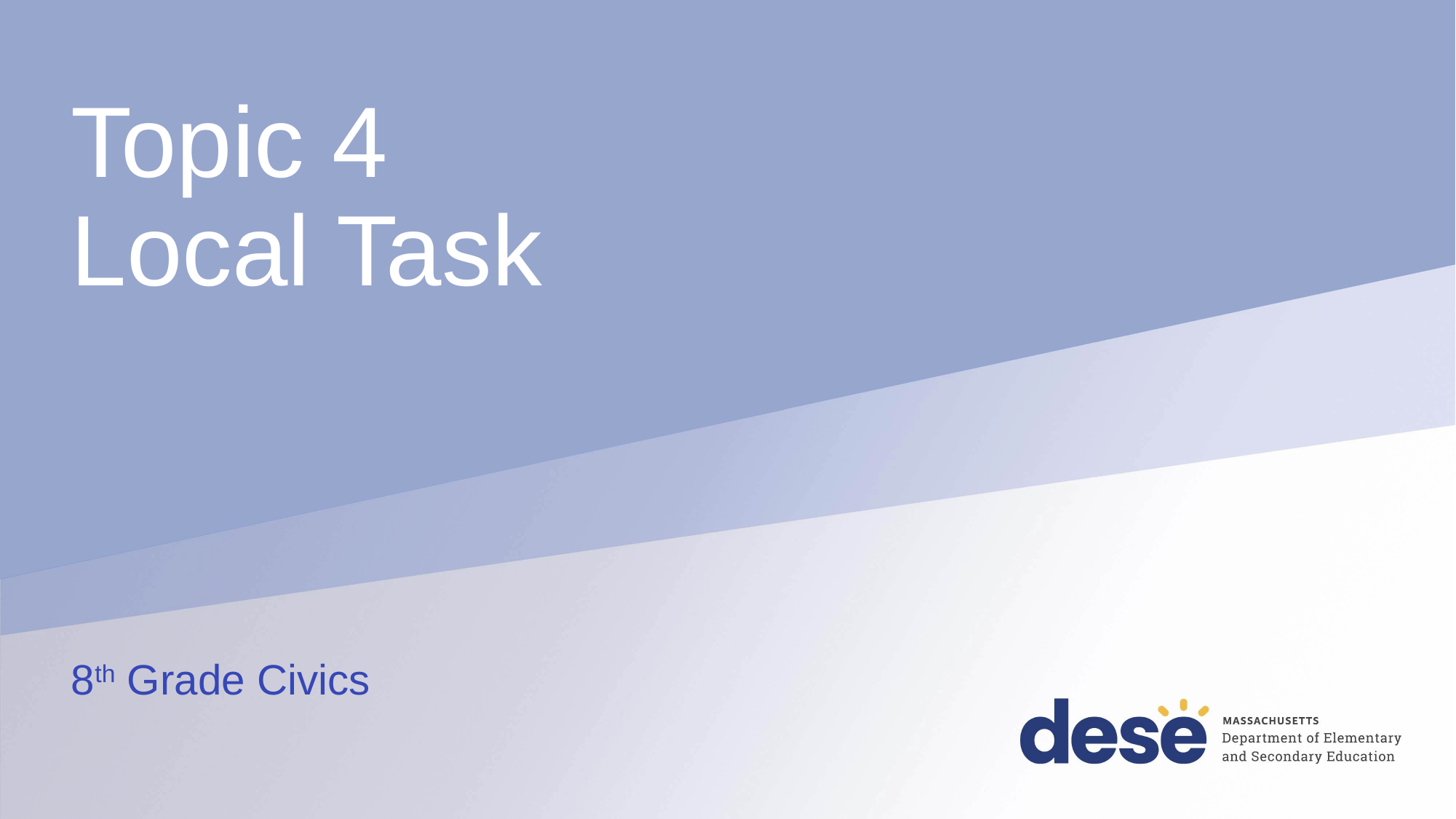

# Topic 4 Local Task
8th Grade Civics